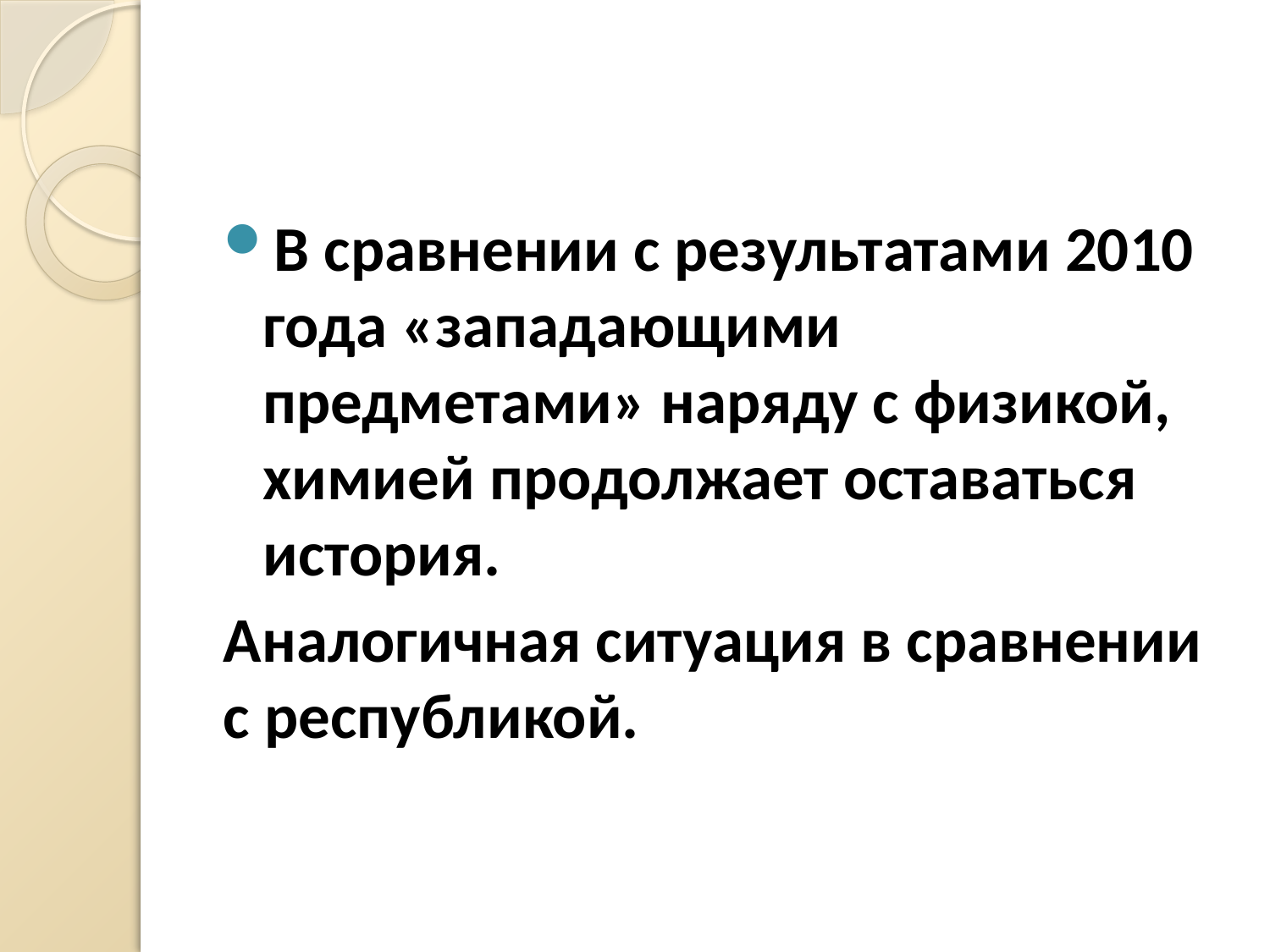

#
В сравнении с результатами 2010 года «западающими предметами» наряду с физикой, химией продолжает оставаться история.
Аналогичная ситуация в сравнении с республикой.